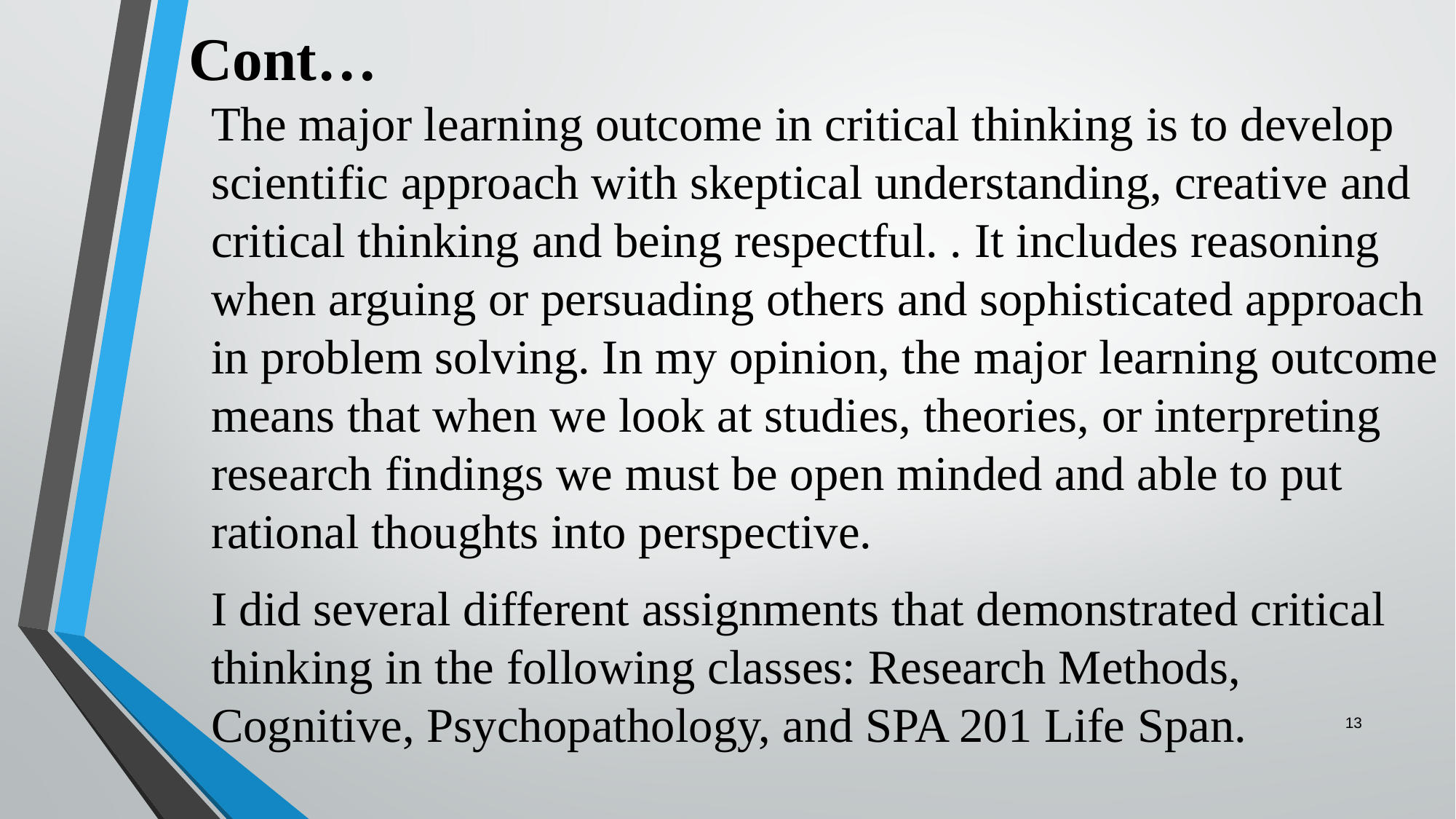

# Cont…
The major learning outcome in critical thinking is to develop scientific approach with skeptical understanding, creative and critical thinking and being respectful. . It includes reasoning when arguing or persuading others and sophisticated approach in problem solving. In my opinion, the major learning outcome means that when we look at studies, theories, or interpreting research findings we must be open minded and able to put rational thoughts into perspective.
I did several different assignments that demonstrated critical thinking in the following classes: Research Methods, Cognitive, Psychopathology, and SPA 201 Life Span.
13